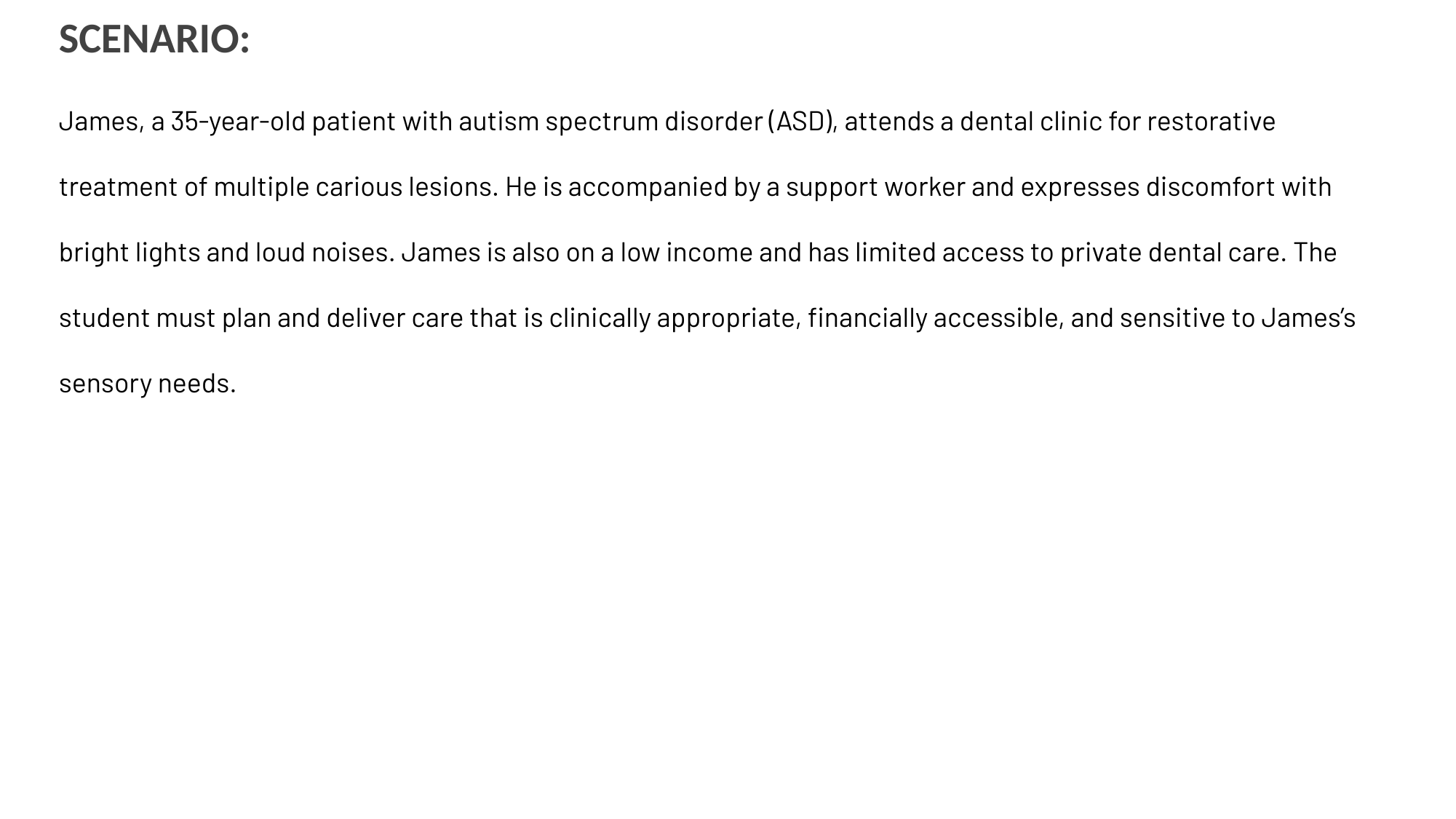

SCENARIO:
James, a 35-year-old patient with autism spectrum disorder (ASD), attends a dental clinic for restorative treatment of multiple carious lesions. He is accompanied by a support worker and expresses discomfort with bright lights and loud noises. James is also on a low income and has limited access to private dental care. The student must plan and deliver care that is clinically appropriate, financially accessible, and sensitive to James’s sensory needs.